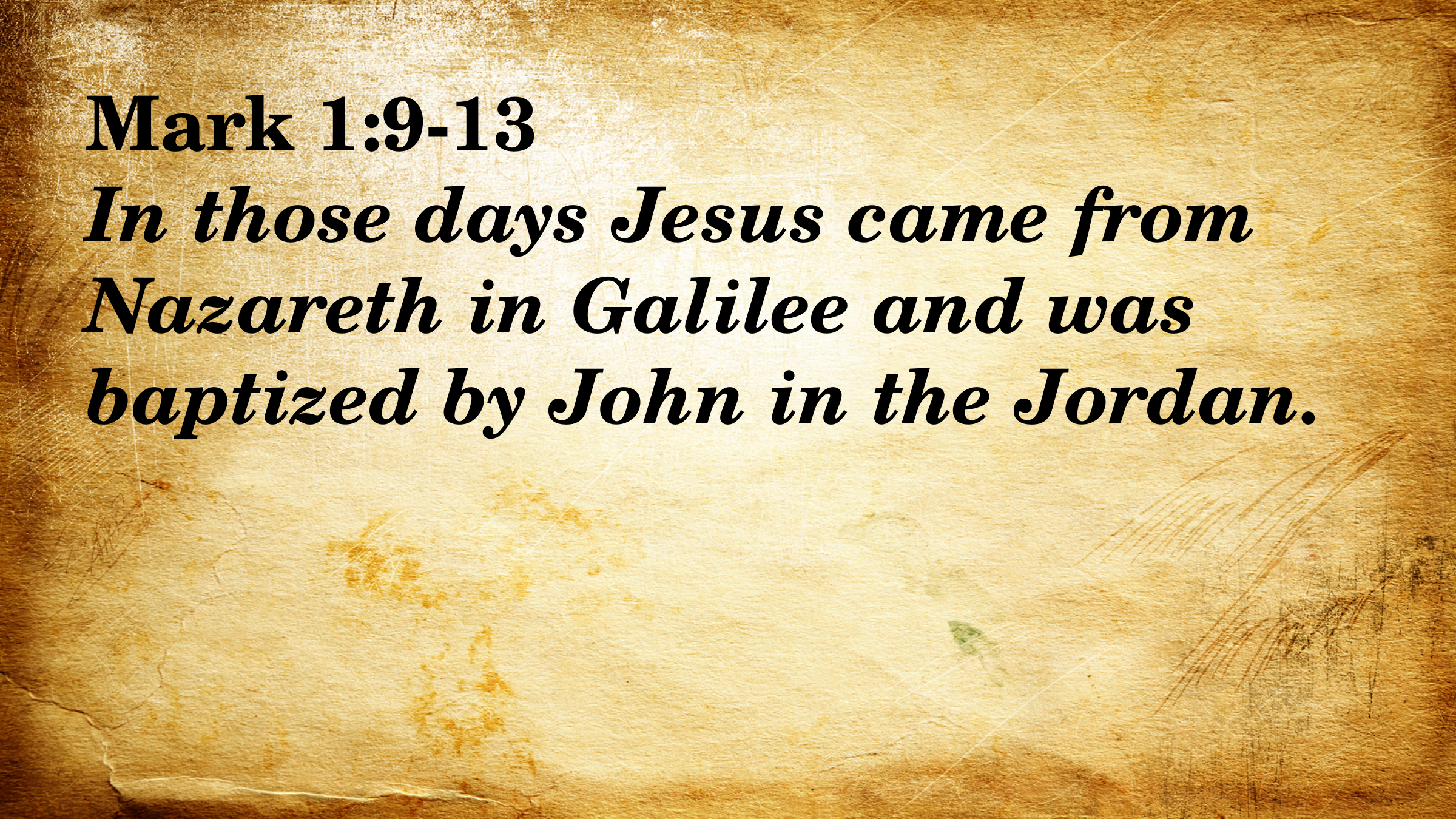

Mark 1:9-13
In those days Jesus came from Nazareth in Galilee and was baptized by John in the Jordan.